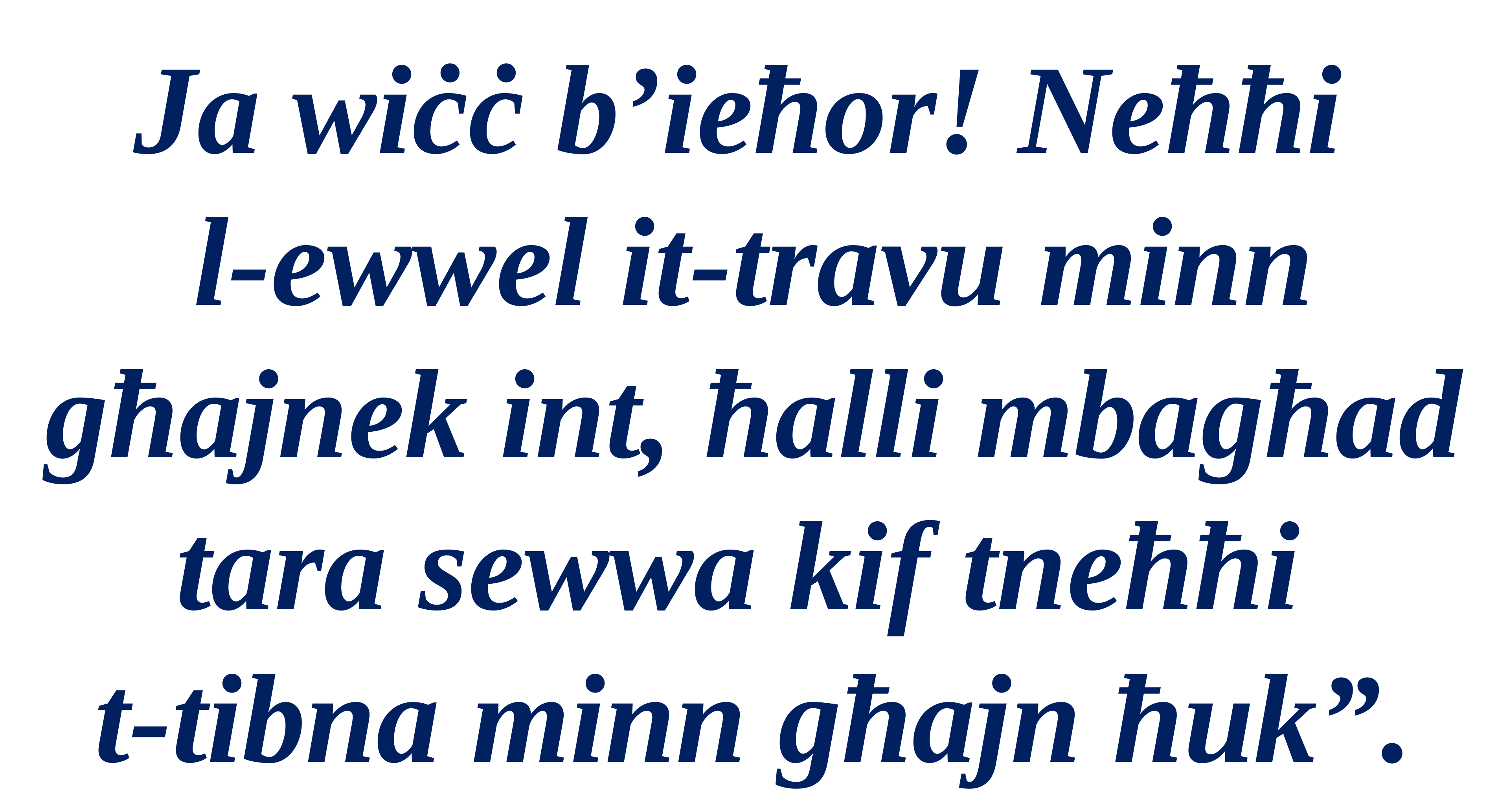

Ja wiċċ b’ieħor! Neħħi
l-ewwel it-travu minn għajnek int, ħalli mbagħad tara sewwa kif tneħħi
t-tibna minn għajn ħuk”.